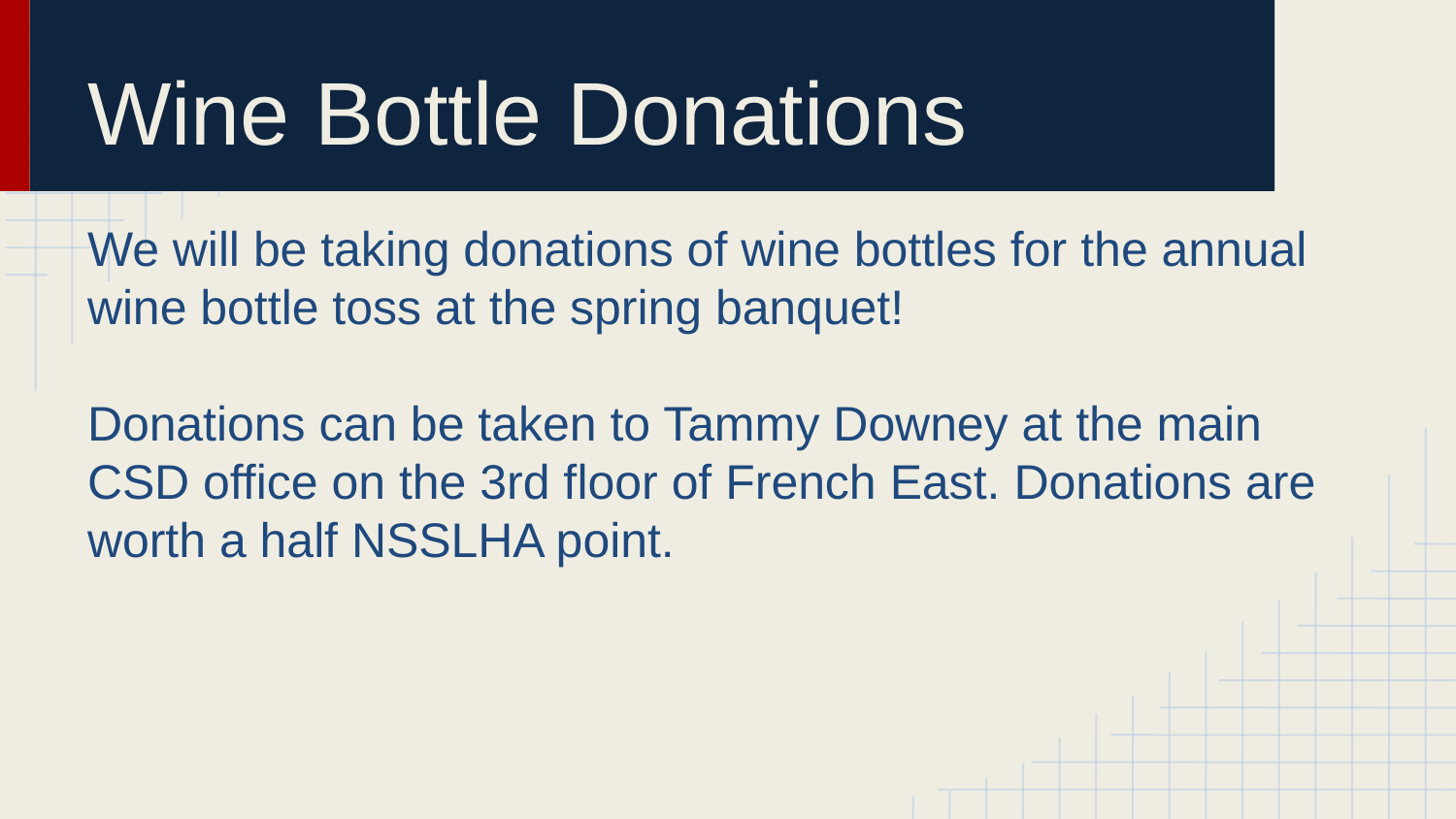

# Wine Bottle Donations
We will be taking donations of wine bottles for the annual wine bottle toss at the spring banquet!

Donations can be taken to Tammy Downey at the main CSD office on the 3rd floor of French East. Donations are worth a half NSSLHA point.